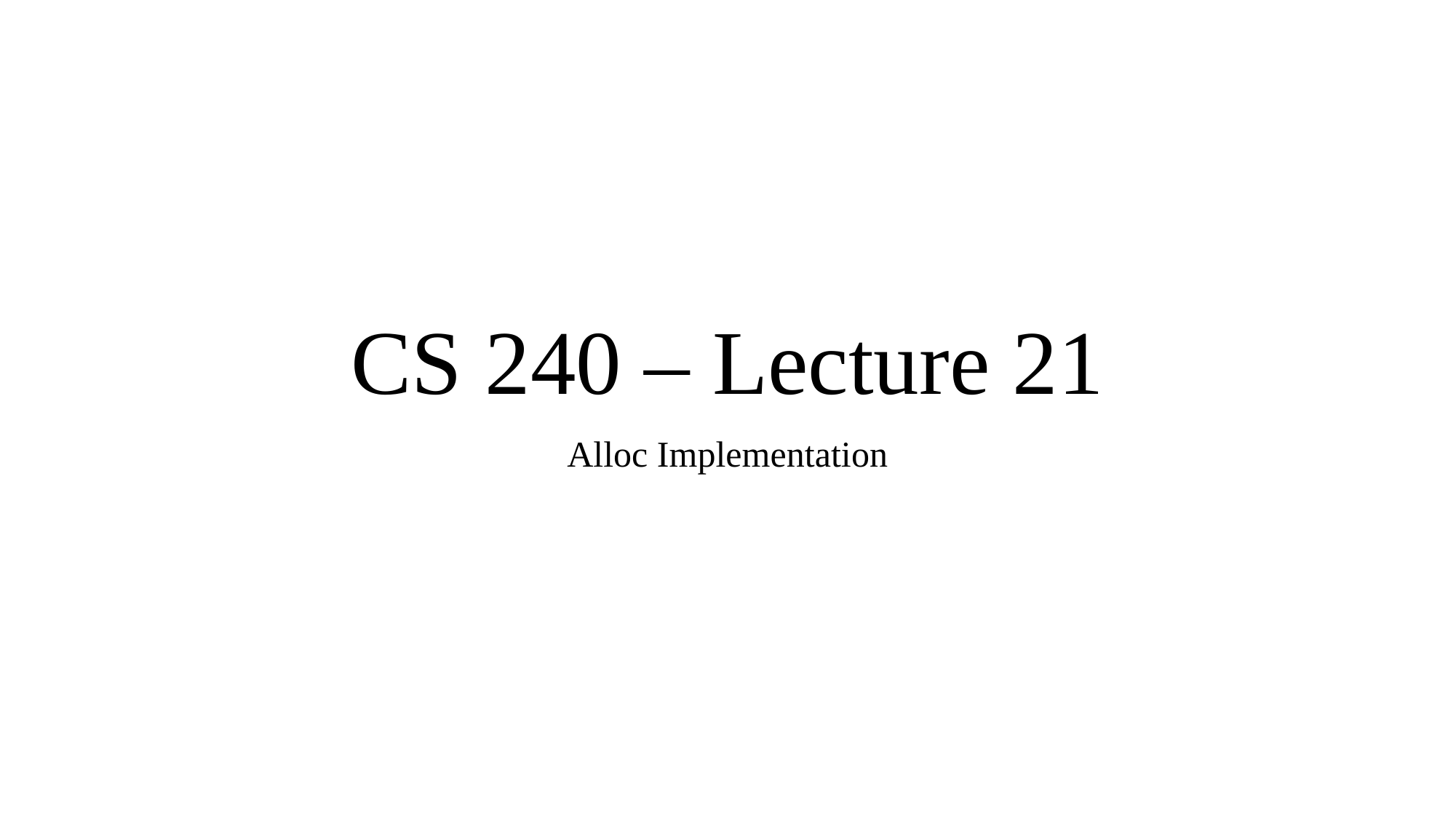

# CS 240 – Lecture 21
Alloc Implementation